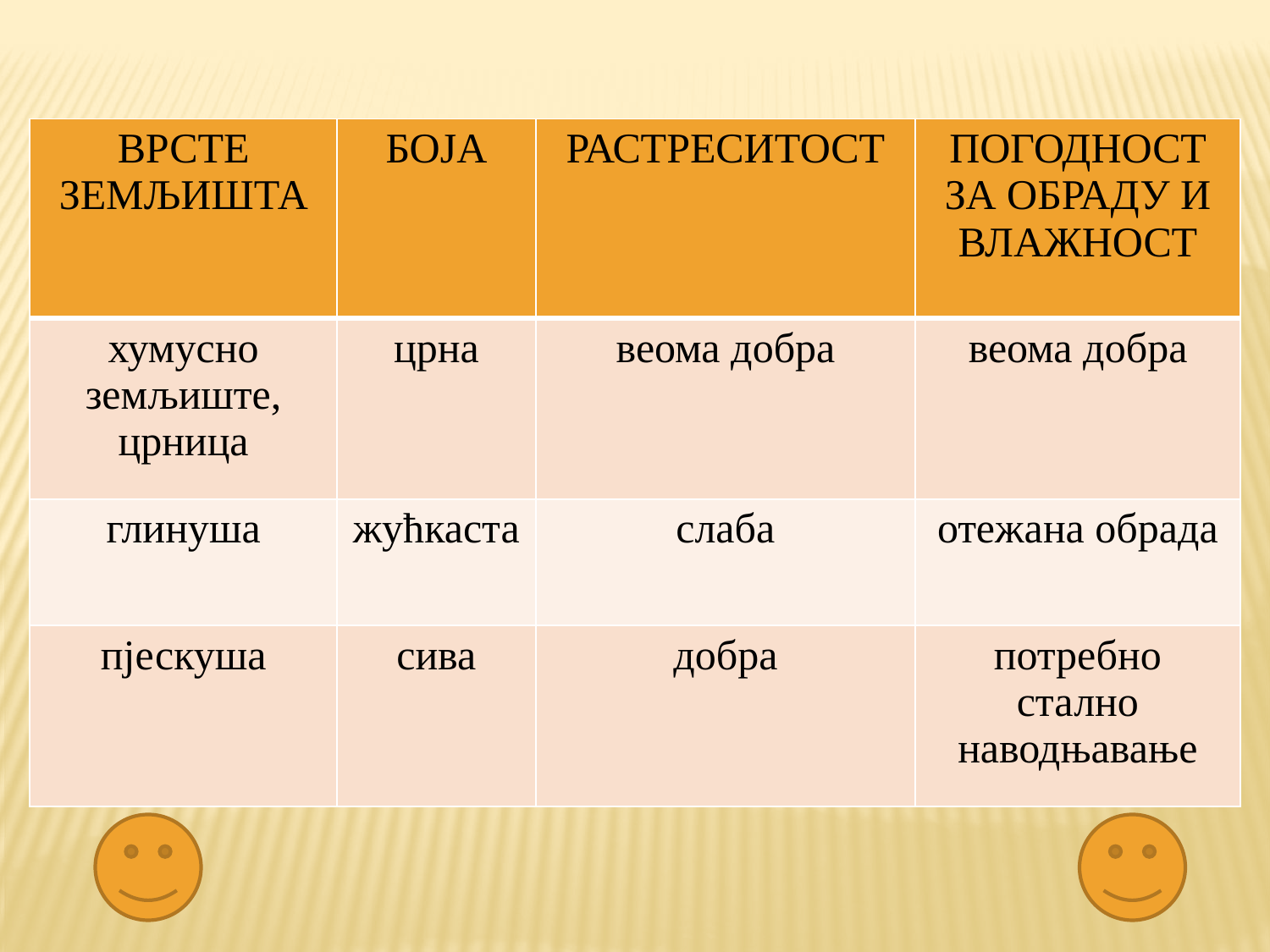

| ВРСТЕ ЗЕМЉИШТА | БОЈА | РАСТРЕСИТОСТ | ПОГОДНОСТ ЗА ОБРАДУ И ВЛАЖНОСТ |
| --- | --- | --- | --- |
| хумусно земљиште, црница | црна | веома добра | веома добра |
| глинуша | жућкаста | слаба | отежана обрада |
| пјескуша | сива | добра | потребно стално наводњавање |